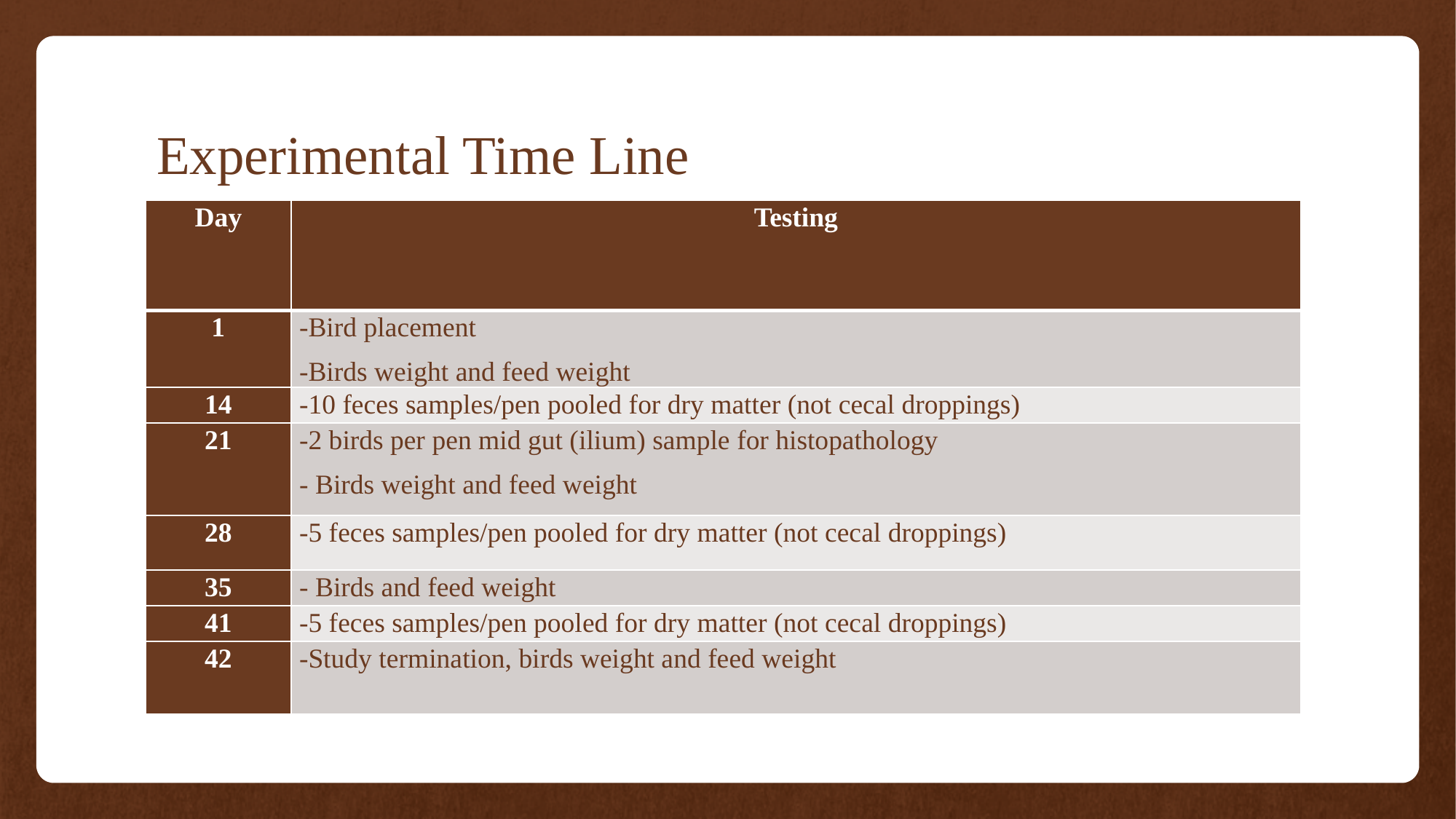

# Experimental Time Line
| Day | Testing |
| --- | --- |
| 1 | -Bird placement -Birds weight and feed weight |
| 14 | -10 feces samples/pen pooled for dry matter (not cecal droppings) |
| 21 | -2 birds per pen mid gut (ilium) sample for histopathology - Birds weight and feed weight |
| 28 | -5 feces samples/pen pooled for dry matter (not cecal droppings) |
| 35 | - Birds and feed weight |
| 41 | -5 feces samples/pen pooled for dry matter (not cecal droppings) |
| 42 | -Study termination, birds weight and feed weight |